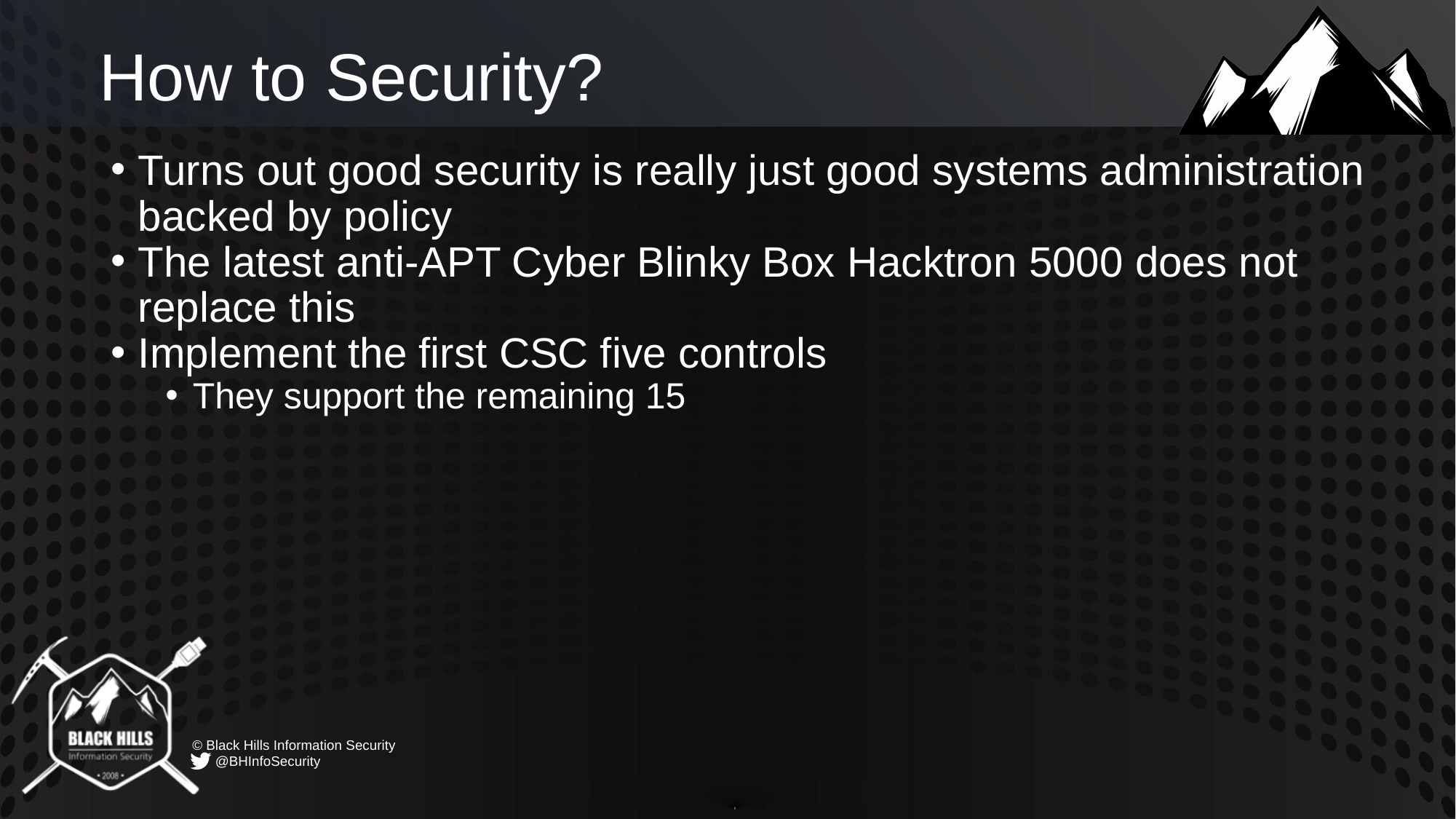

# How to Security?
Turns out good security is really just good systems administration backed by policy
The latest anti-APT Cyber Blinky Box Hacktron 5000 does not replace this
Implement the first CSC five controls
They support the remaining 15